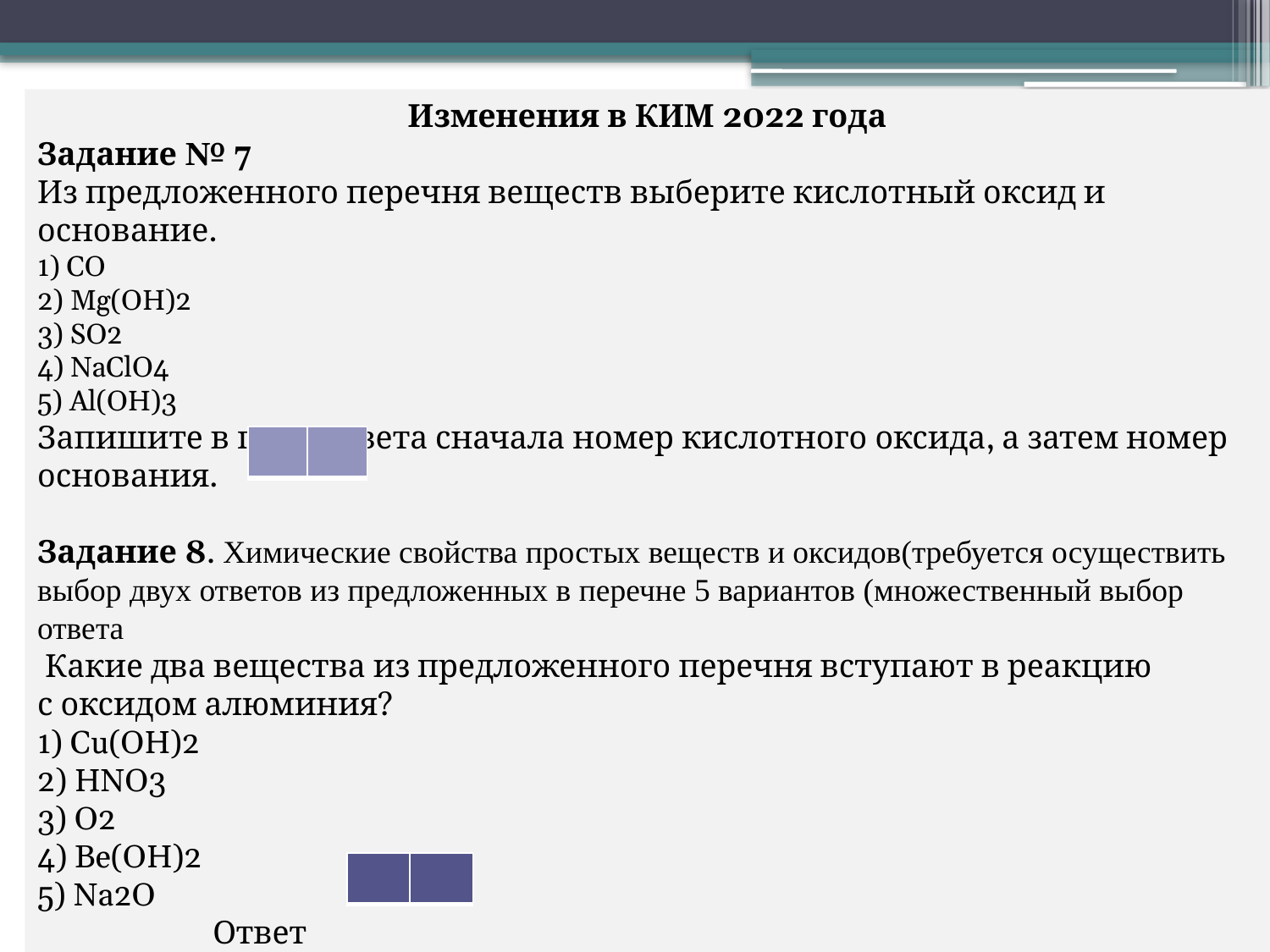

Изменения в КИМ 2022 года
Задание № 7
Из предложенного перечня веществ выберите кислотный оксид и основание.
1) CO
2) Mg(OH)2
3) SO2
4) NaClO4
5) Al(OH)3
Запишите в поле ответа сначала номер кислотного оксида, а затем номер
основания.

Задание 8. Химические свойства простых веществ и оксидов(требуется осуществить выбор двух ответов из предложенных в перечне 5 вариантов (множественный выбор ответа
 Какие два вещества из предложенного перечня вступают в реакцию
с оксидом алюминия?
1) Cu(OH)2
2) HNO3
3) O2
4) Be(OH)2
5) Na2O
                       Ответ
|  |  |
| --- | --- |
|  |  |
| --- | --- |